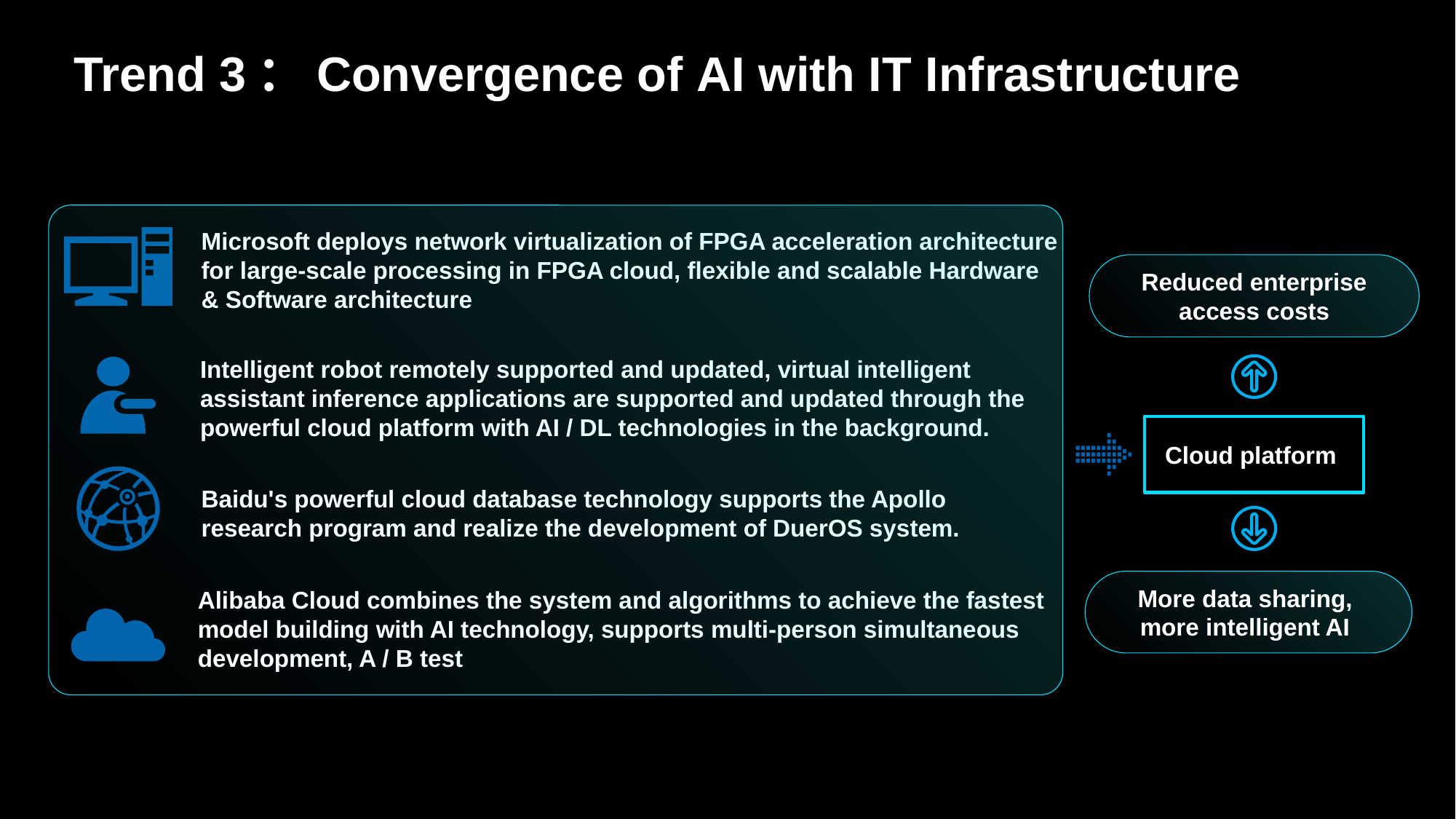

# Trend 3：Convergence of AI with IT Infrastructure

Microsoft deploys network virtualization of FPGA acceleration architecture for large-scale processing in FPGA cloud, flexible and scalable Hardware & Software architecture

Intelligent robot remotely supported and updated, virtual intelligent assistant inference applications are supported and updated through the powerful cloud platform with AI / DL technologies in the background.

Baidu's powerful cloud database technology supports the Apollo research program and realize the development of DuerOS system.
Alibaba Cloud combines the system and algorithms to achieve the fastest model building with AI technology, supports multi-person simultaneous development, A / B test

Reduced enterprise access costs

Cloud platform

More data sharing,  more intelligent AI